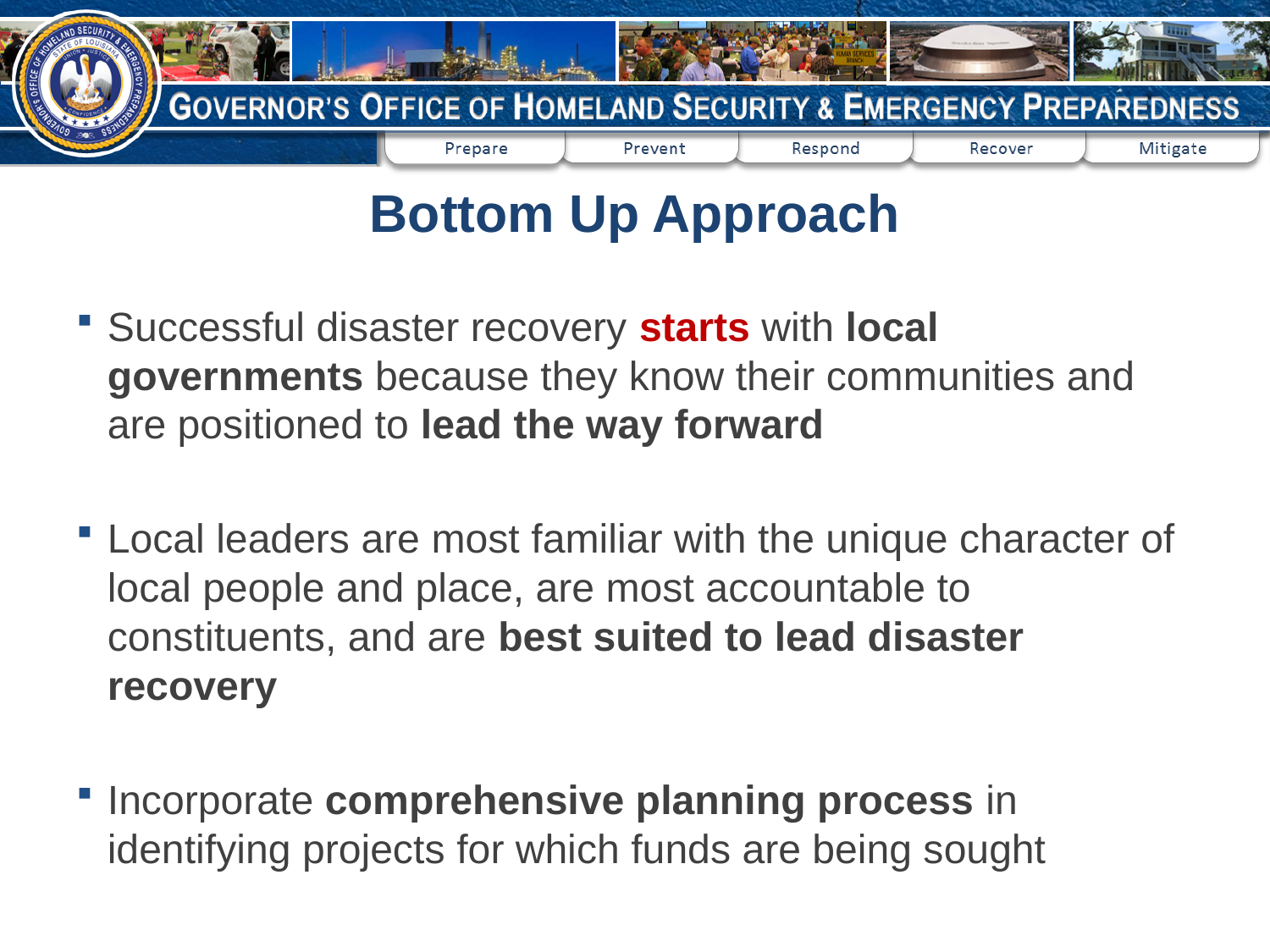

# Bottom Up Approach
Successful disaster recovery starts with local governments because they know their communities and are positioned to lead the way forward

Local leaders are most familiar with the unique character of local people and place, are most accountable to constituents, and are best suited to lead disaster recovery

Incorporate comprehensive planning process in identifying projects for which funds are being sought